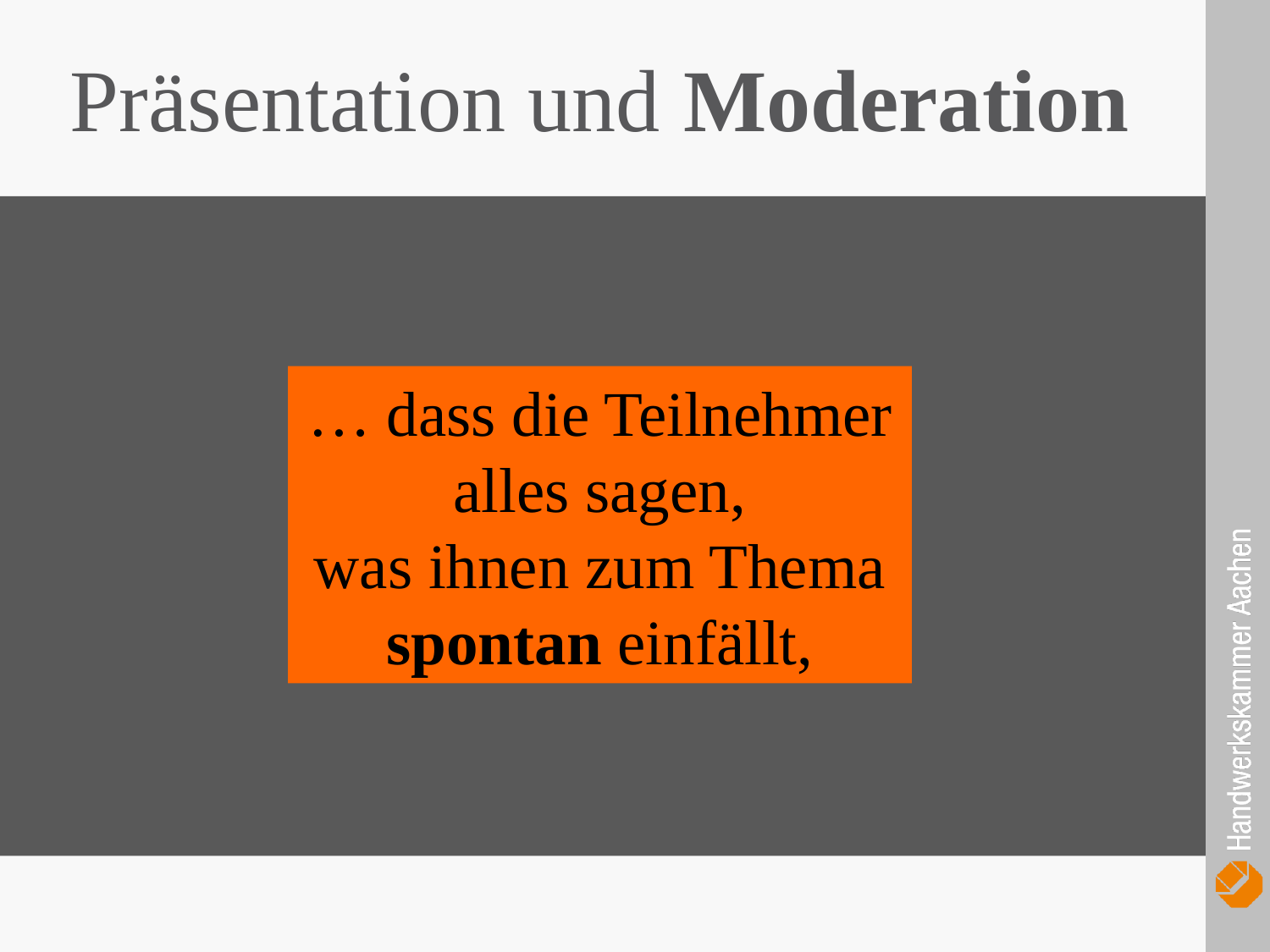

Präsentation und Moderation
… dass die Teilnehmer alles sagen,
was ihnen zum Thema spontan einfällt,